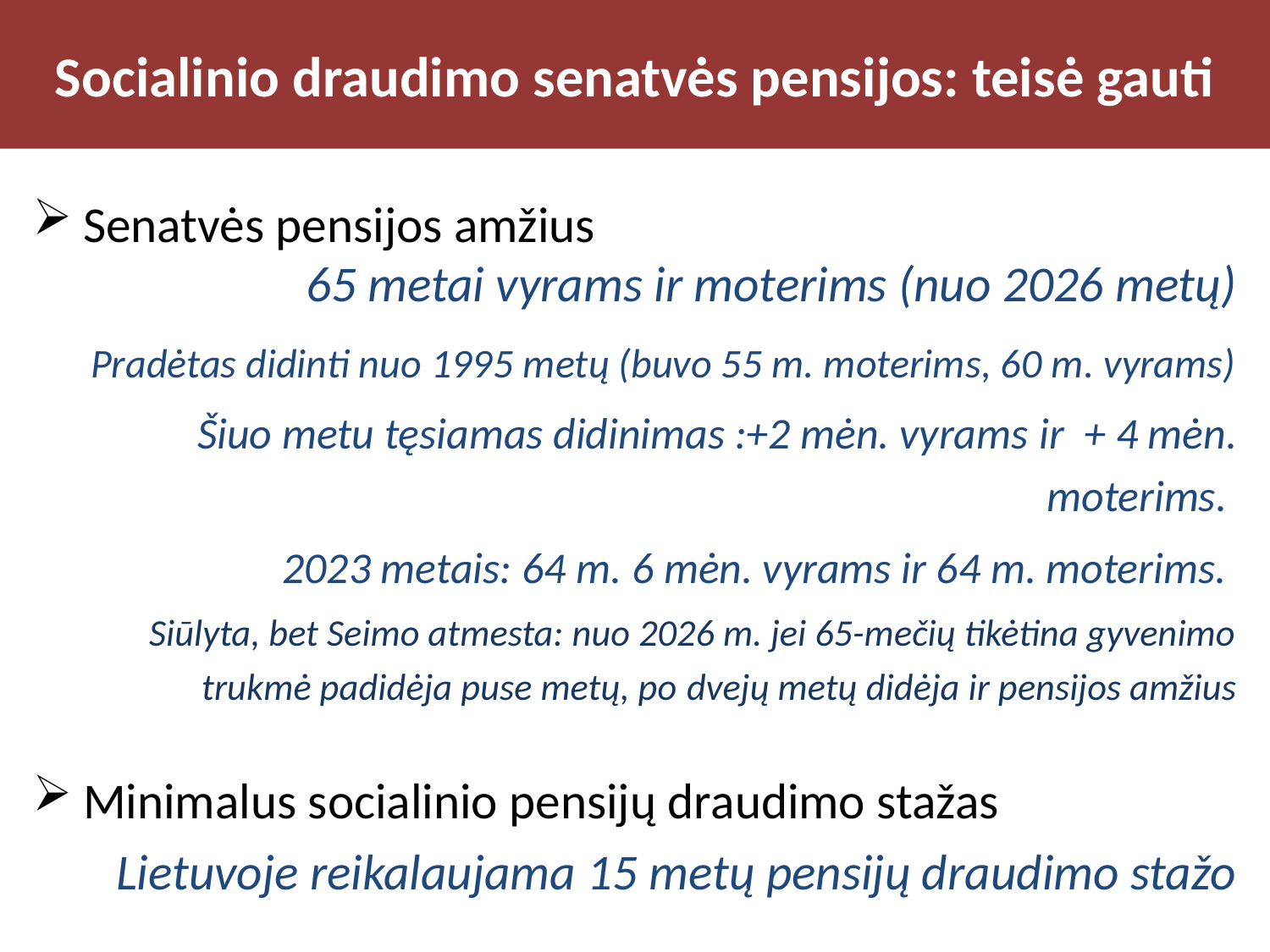

# Socialinio draudimo senatvės pensijos: teisė gauti
Senatvės pensijos amžius
65 metai vyrams ir moterims (nuo 2026 metų)

Pradėtas didinti nuo 1995 metų (buvo 55 m. moterims, 60 m. vyrams)
Šiuo metu tęsiamas didinimas :+2 mėn. vyrams ir  + 4 mėn. moterims.
2023 metais: 64 m. 6 mėn. vyrams ir 64 m. moterims.
Siūlyta, bet Seimo atmesta: nuo 2026 m. jei 65-mečių tikėtina gyvenimo trukmė padidėja puse metų, po dvejų metų didėja ir pensijos amžius

Minimalus socialinio pensijų draudimo stažas
Lietuvoje reikalaujama 15 metų pensijų draudimo stažo